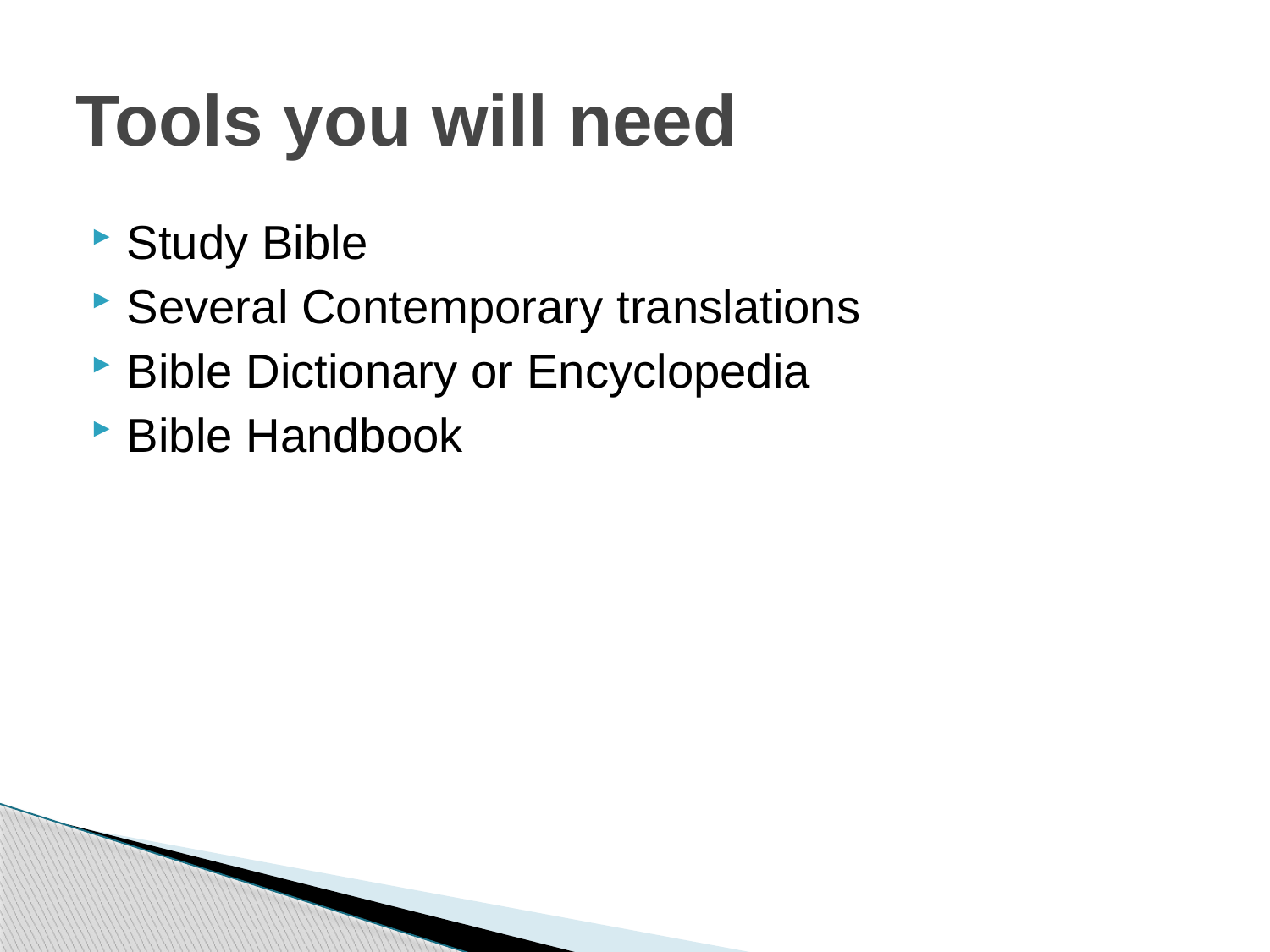

# Tools you will need
Study Bible
Several Contemporary translations
Bible Dictionary or Encyclopedia
Bible Handbook